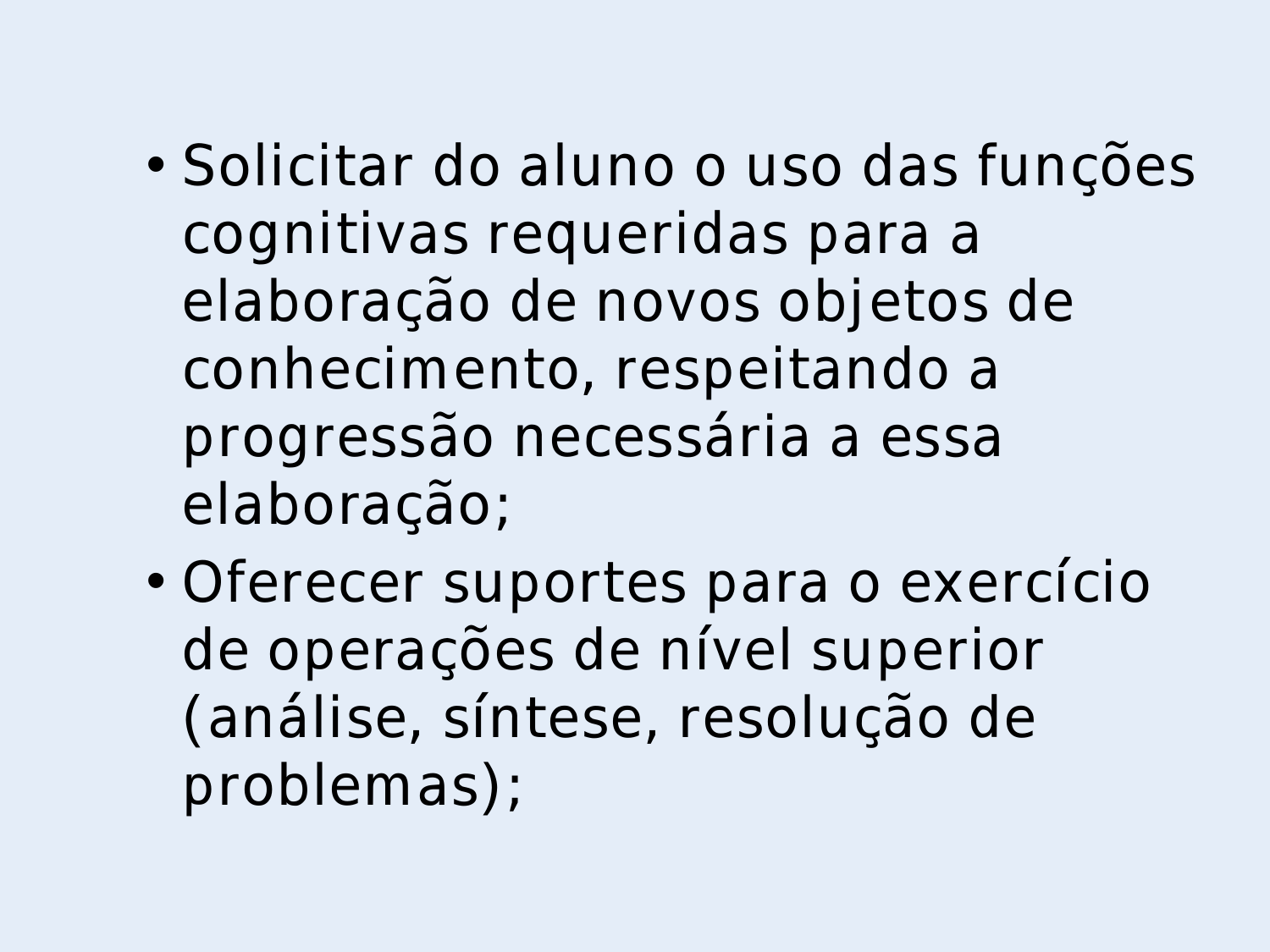

Solicitar do aluno o uso das funções cognitivas requeridas para a elaboração de novos objetos de conhecimento, respeitando a progressão necessária a essa elaboração;
Oferecer suportes para o exercício de operações de nível superior (análise, síntese, resolução de problemas);